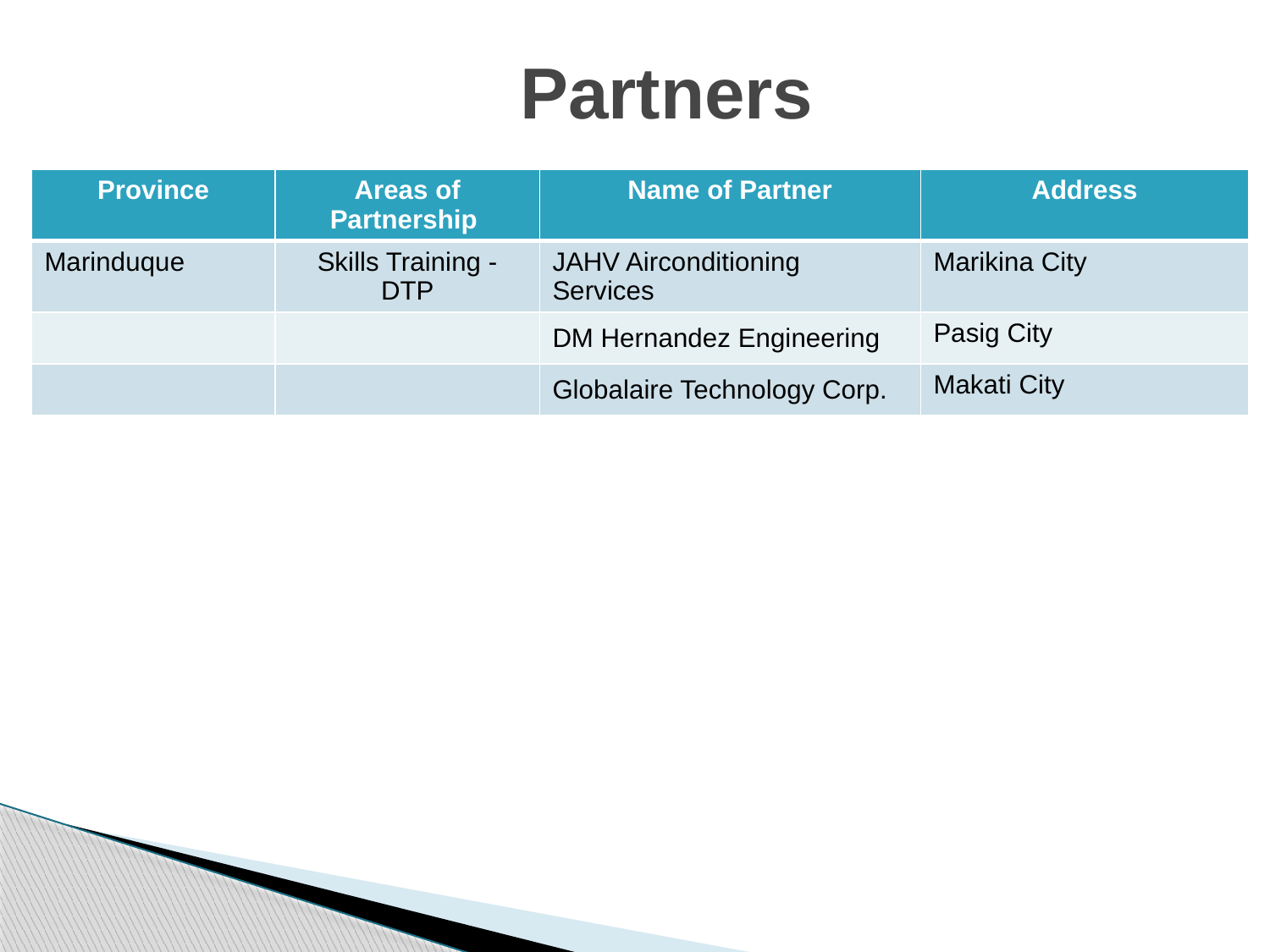

# Partners
| Province | Areas of Partnership | Name of Partner | Address |
| --- | --- | --- | --- |
| Marinduque | Skills Training - DTP | JAHV Airconditioning Services | Marikina City |
|  |  | DM Hernandez Engineering | Pasig City |
|  |  | Globalaire Technology Corp. | Makati City |